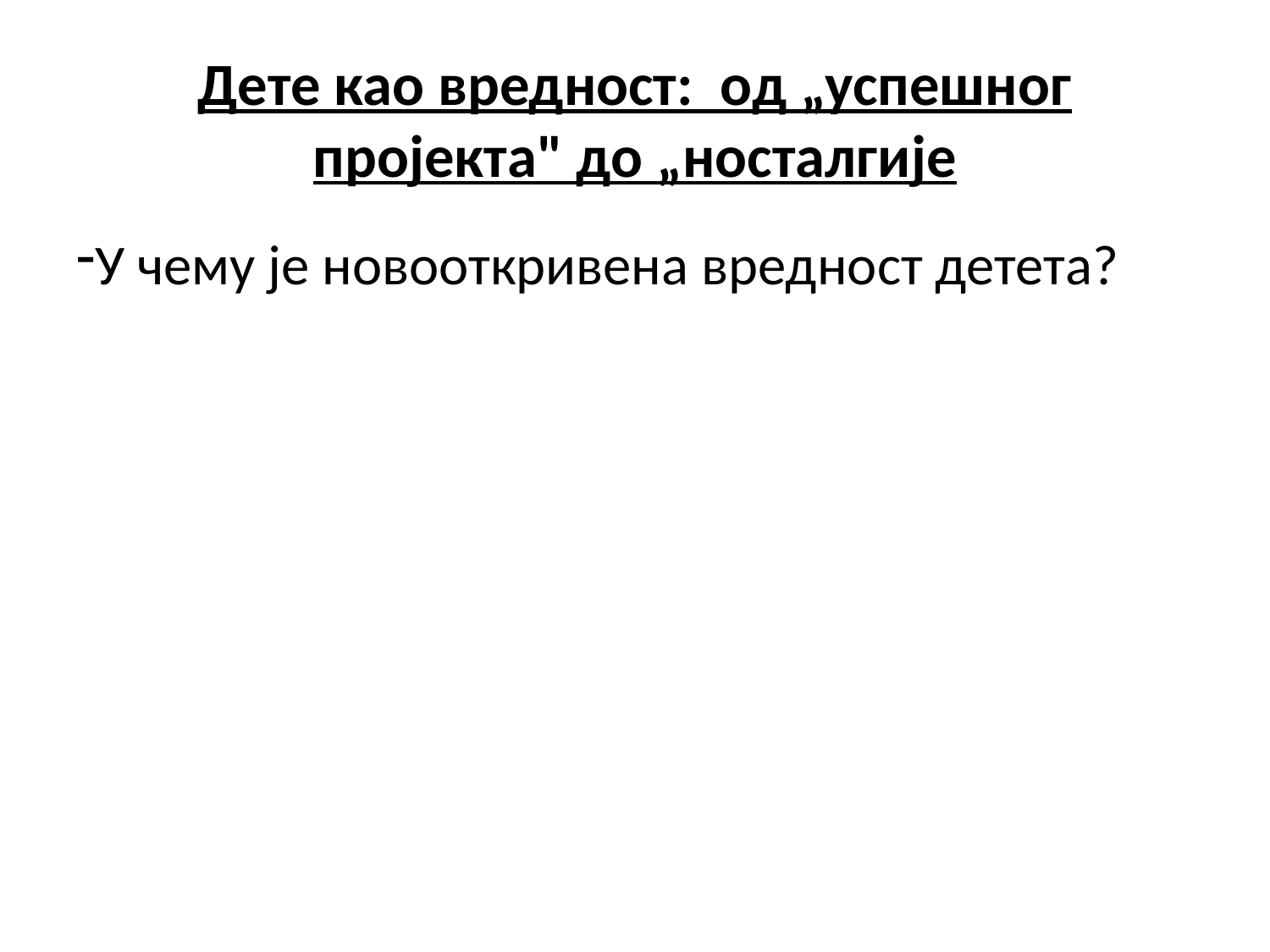

# Дете као вредност:  од „успешног пројекта" до „носталгије
У чему је новооткривена вредност детета?